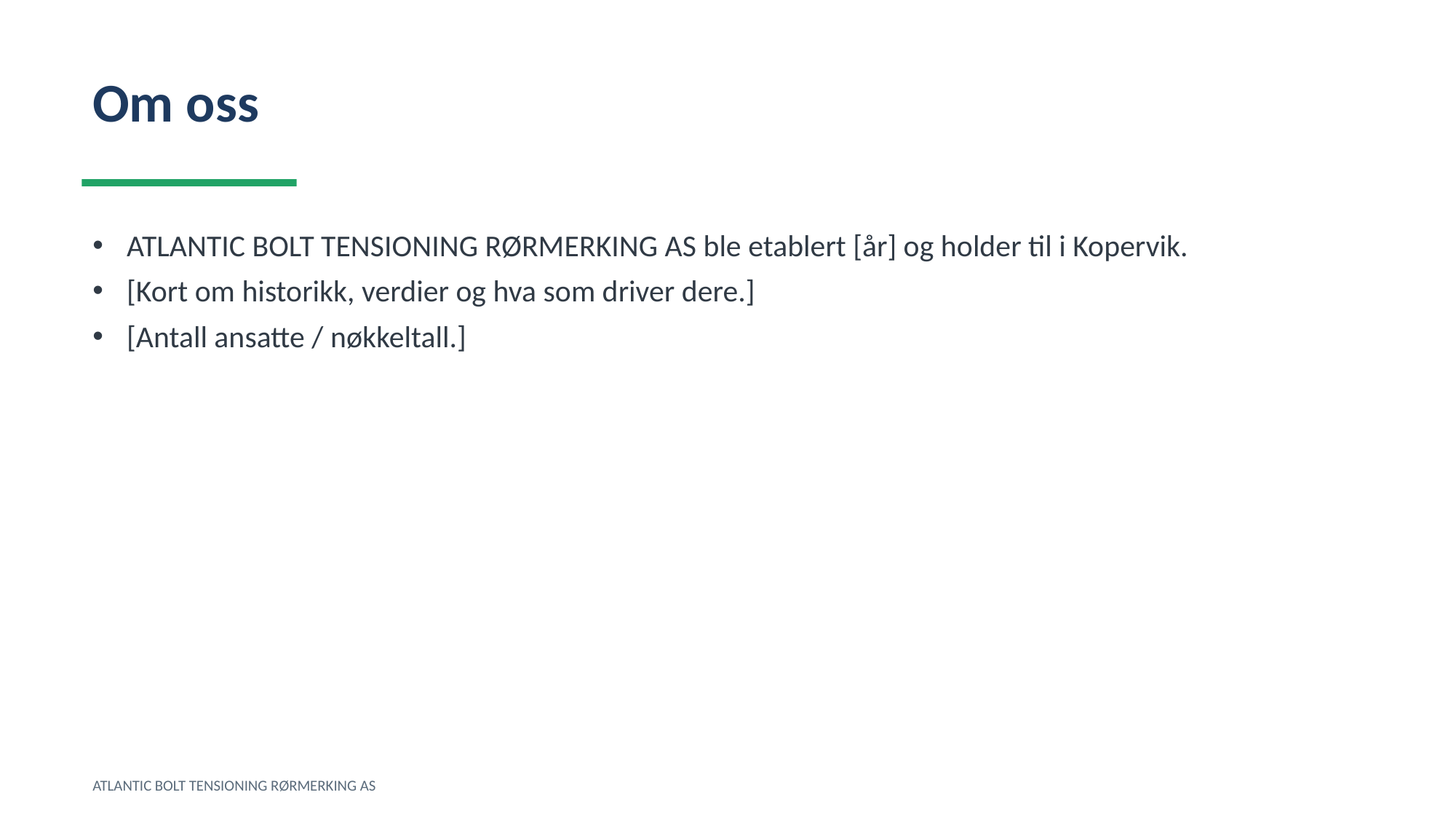

Om oss

ATLANTIC BOLT TENSIONING RØRMERKING AS ble etablert [år] og holder til i Kopervik.
[Kort om historikk, verdier og hva som driver dere.]
[Antall ansatte / nøkkeltall.]
ATLANTIC BOLT TENSIONING RØRMERKING AS